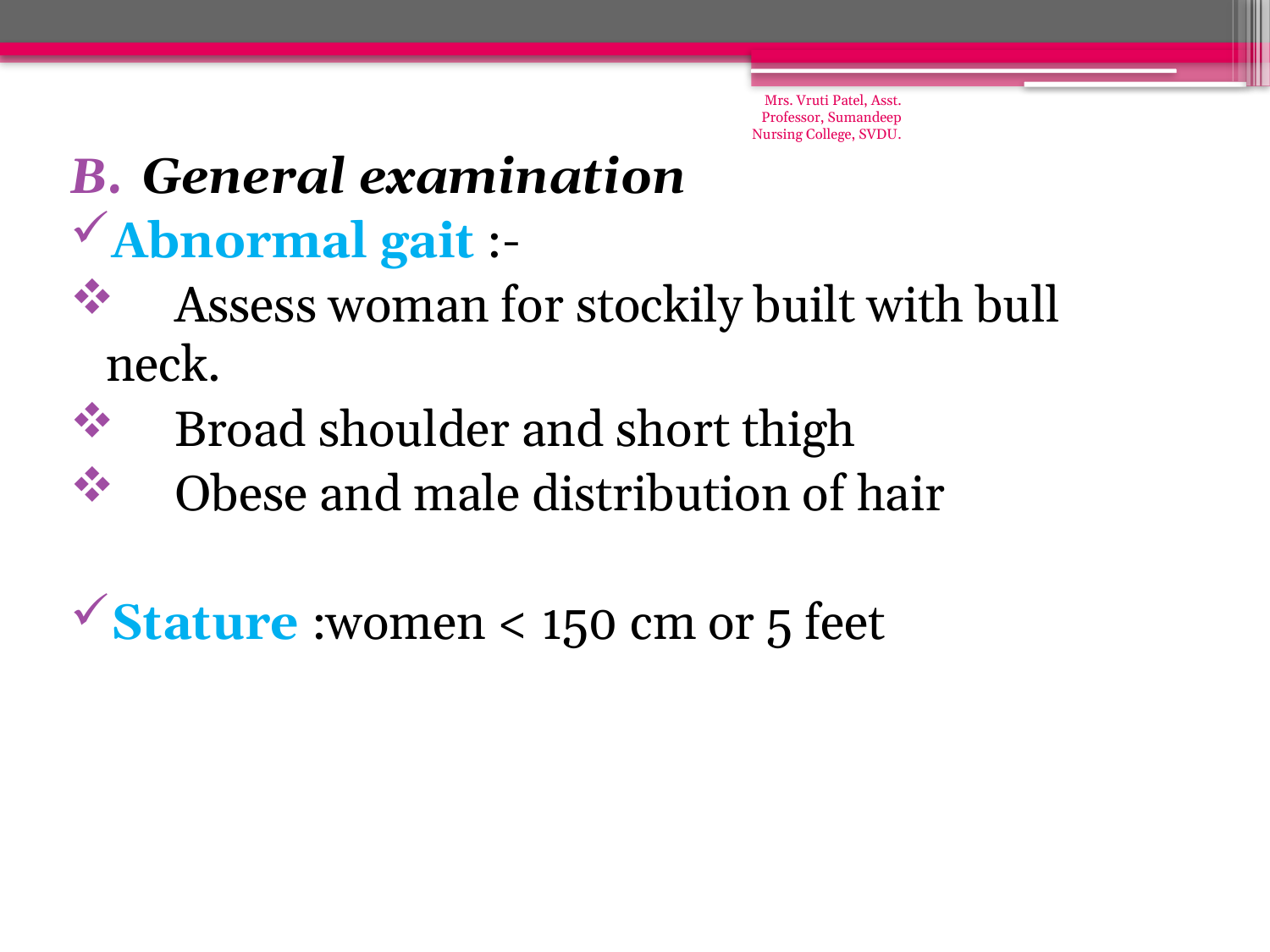

Mrs. Vruti Patel, Asst. Professor, Sumandeep Nursing College, SVDU.
General examination
Abnormal gait :-
     Assess woman for stockily built with bull   	neck.
     Broad shoulder and short thigh
     Obese and male distribution of hair

Stature :women < 150 cm or 5 feet